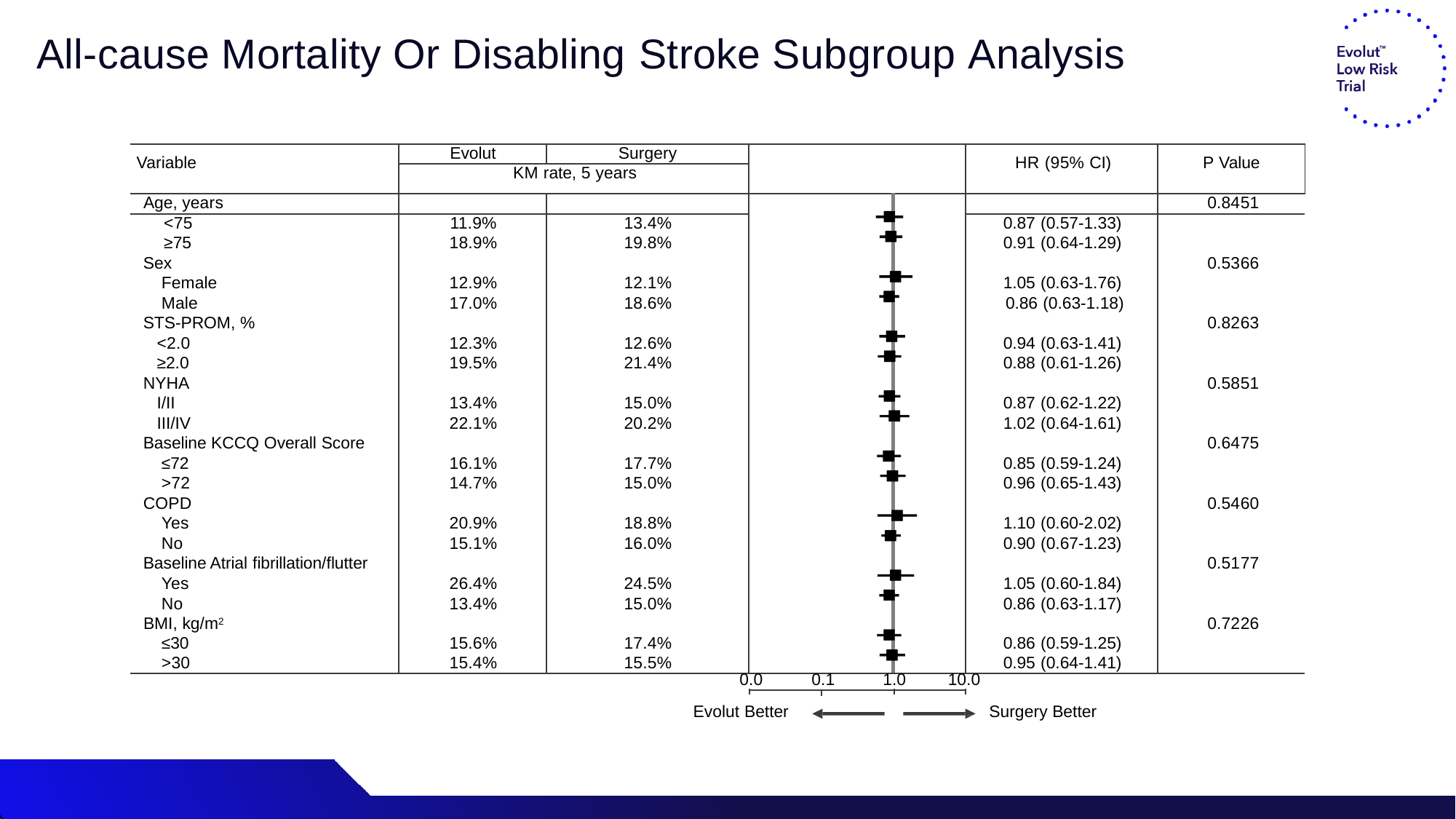

# All-cause Mortality Or Disabling Stroke Subgroup Analysis
| Variable | Evolut | Surgery |  |  | HR (95% CI) | P Value |
| --- | --- | --- | --- | --- | --- | --- |
|  | KM rate, 5 years |  |  |  |  |  |
| Age, years |  |  |  |  |  | 0.8451 |
| <75 | 11.9% | 13.4% |  |  | 0.87 (0.57-1.33) |  |
| ≥75 | 18.9% | 19.8% |  |  | 0.91 (0.64-1.29) |  |
| Sex |  |  |  |  |  | 0.5366 |
| Female | 12.9% | 12.1% |  |  | 1.05 (0.63-1.76) |  |
| Male | 17.0% | 18.6% |  |  | 0.86 (0.63-1.18) |  |
| STS-PROM, % |  |  |  |  |  | 0.8263 |
| <2.0 | 12.3% | 12.6% |  |  | 0.94 (0.63-1.41) |  |
| ≥2.0 | 19.5% | 21.4% |  |  | 0.88 (0.61-1.26) |  |
| NYHA |  |  |  |  |  | 0.5851 |
| I/II | 13.4% | 15.0% |  |  | 0.87 (0.62-1.22) |  |
| III/IV | 22.1% | 20.2% |  |  | 1.02 (0.64-1.61) |  |
| Baseline KCCQ Overall Score |  |  |  |  |  | 0.6475 |
| ≤72 | 16.1% | 17.7% |  |  | 0.85 (0.59-1.24) |  |
| >72 | 14.7% | 15.0% |  |  | 0.96 (0.65-1.43) |  |
| COPD |  |  |  |  |  | 0.5460 |
| Yes | 20.9% | 18.8% |  |  | 1.10 (0.60-2.02) |  |
| No | 15.1% | 16.0% |  |  | 0.90 (0.67-1.23) |  |
| Baseline Atrial fibrillation/flutter |  |  |  |  |  | 0.5177 |
| Yes | 26.4% | 24.5% |  |  | 1.05 (0.60-1.84) |  |
| No | 13.4% | 15.0% |  |  | 0.86 (0.63-1.17) |  |
| BMI, kg/m2 |  |  |  |  |  | 0.7226 |
| ≤30 | 15.6% | 17.4% |  |  | 0.86 (0.59-1.25) |  |
| >30 | 15.4% | 15.5% |  |  | 0.95 (0.64-1.41) |  |

0.0
0.1
1.0
10.0

Evolut Better
Surgery Better